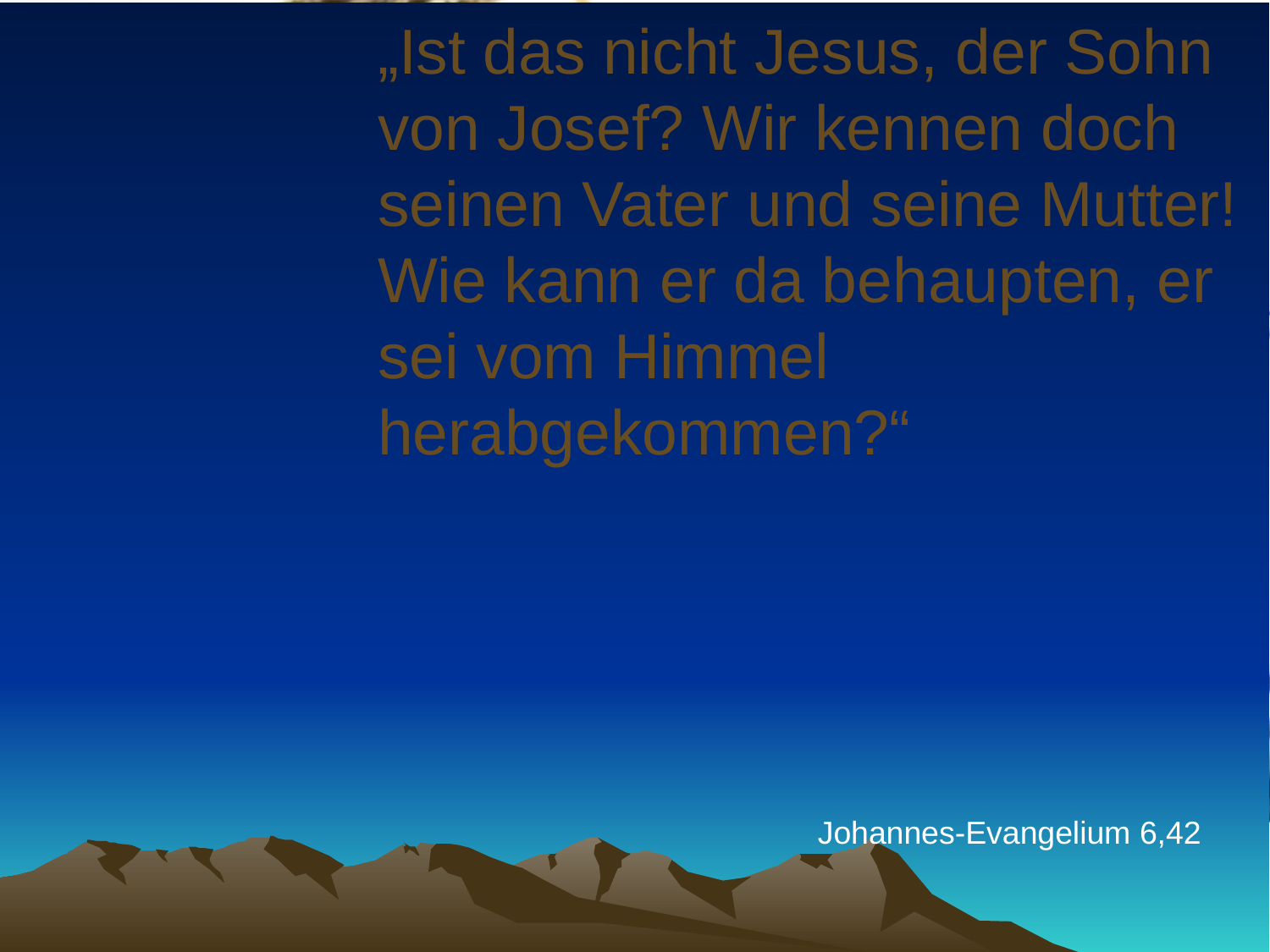

# „Ist das nicht Jesus, der Sohn von Josef? Wir kennen doch seinen Vater und seine Mutter! Wie kann er da behaupten, er sei vom Himmel herabgekommen?“
Johannes-Evangelium 6,42